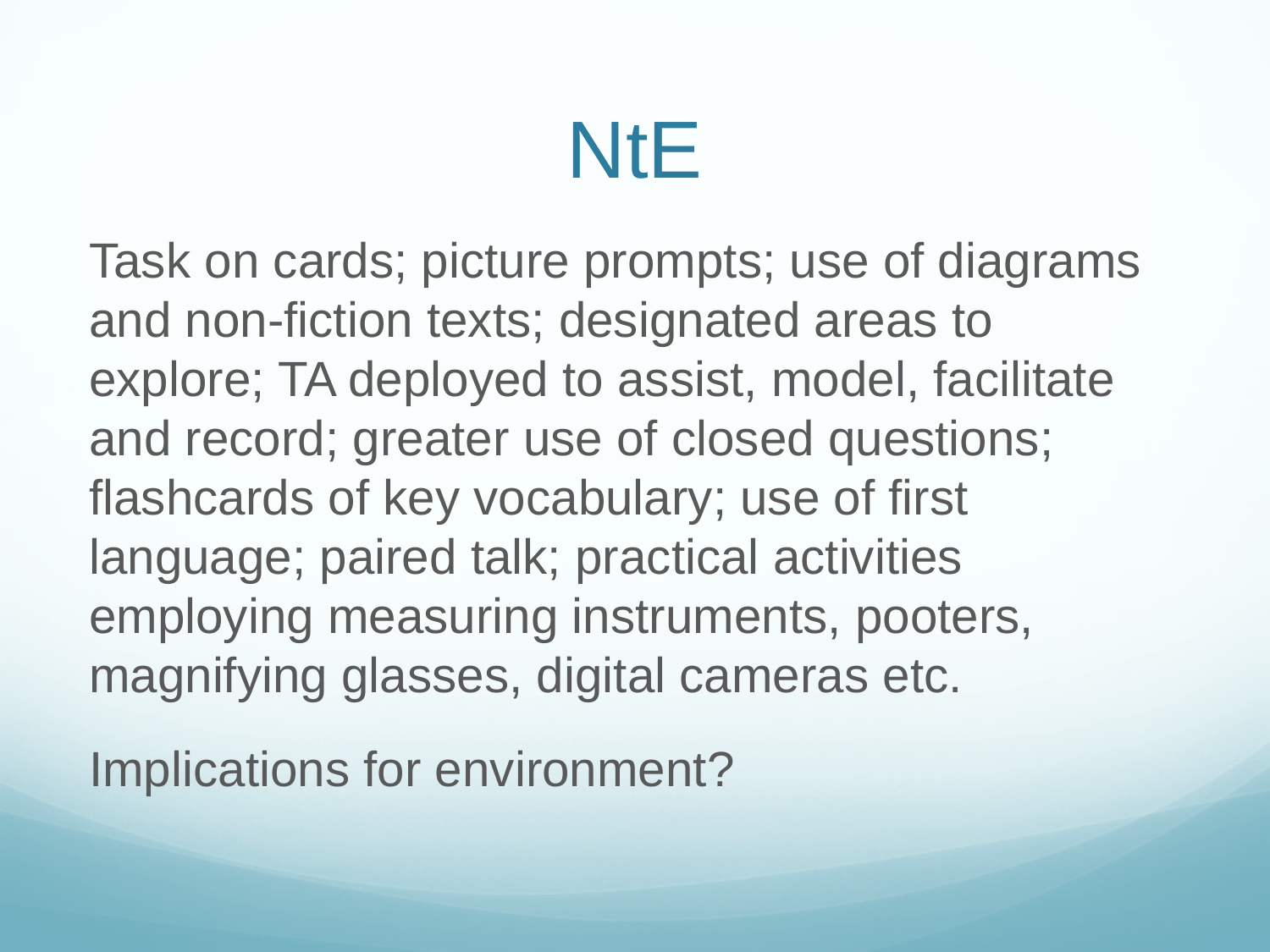

# NtE
Task on cards; picture prompts; use of diagrams and non-fiction texts; designated areas to explore; TA deployed to assist, model, facilitate and record; greater use of closed questions; flashcards of key vocabulary; use of first language; paired talk; practical activities employing measuring instruments, pooters, magnifying glasses, digital cameras etc.
Implications for environment?